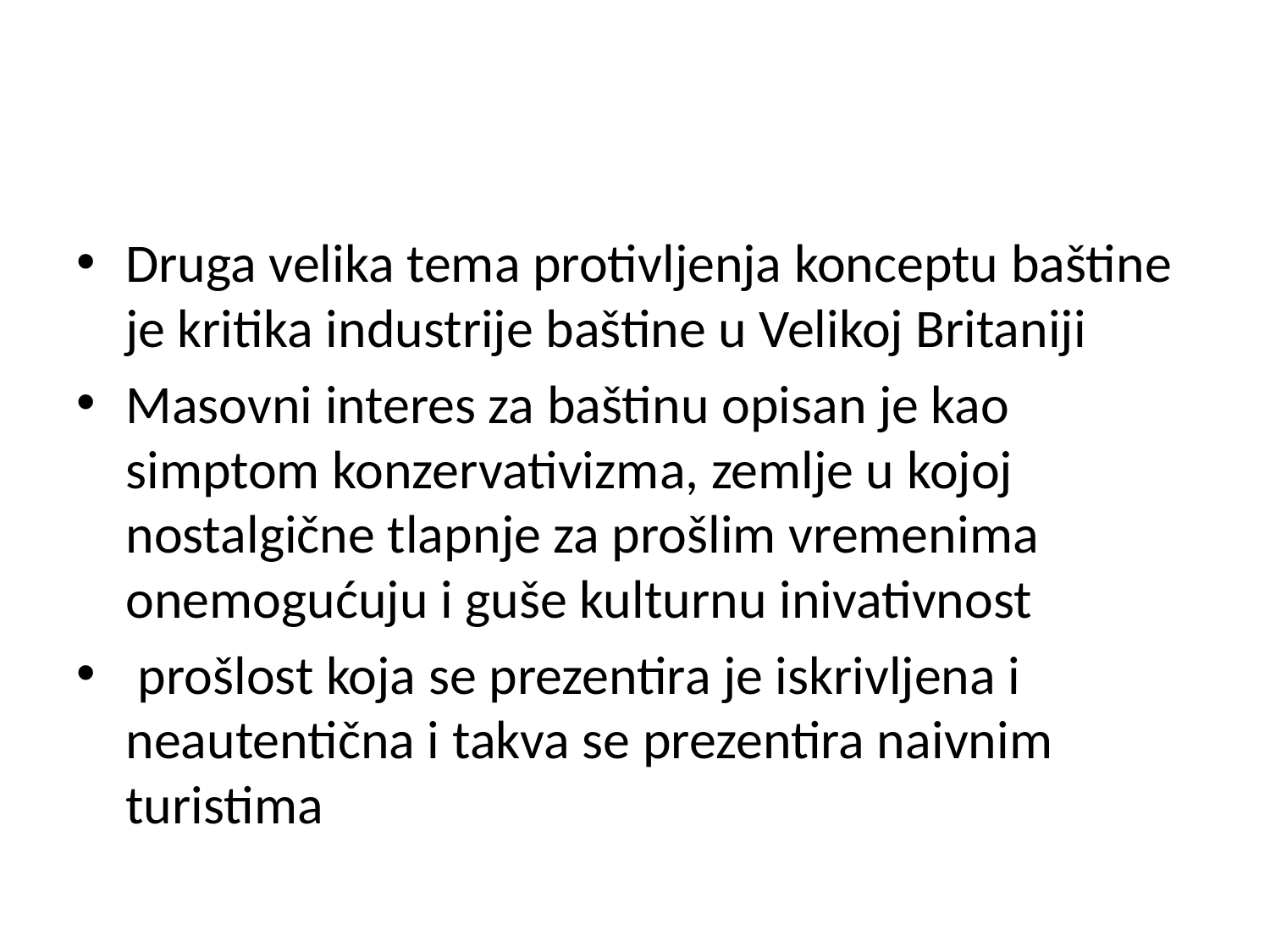

#
Druga velika tema protivljenja konceptu baštine je kritika industrije baštine u Velikoj Britaniji
Masovni interes za baštinu opisan je kao simptom konzervativizma, zemlje u kojoj nostalgične tlapnje za prošlim vremenima onemogućuju i guše kulturnu inivativnost
 prošlost koja se prezentira je iskrivljena i neautentična i takva se prezentira naivnim turistima